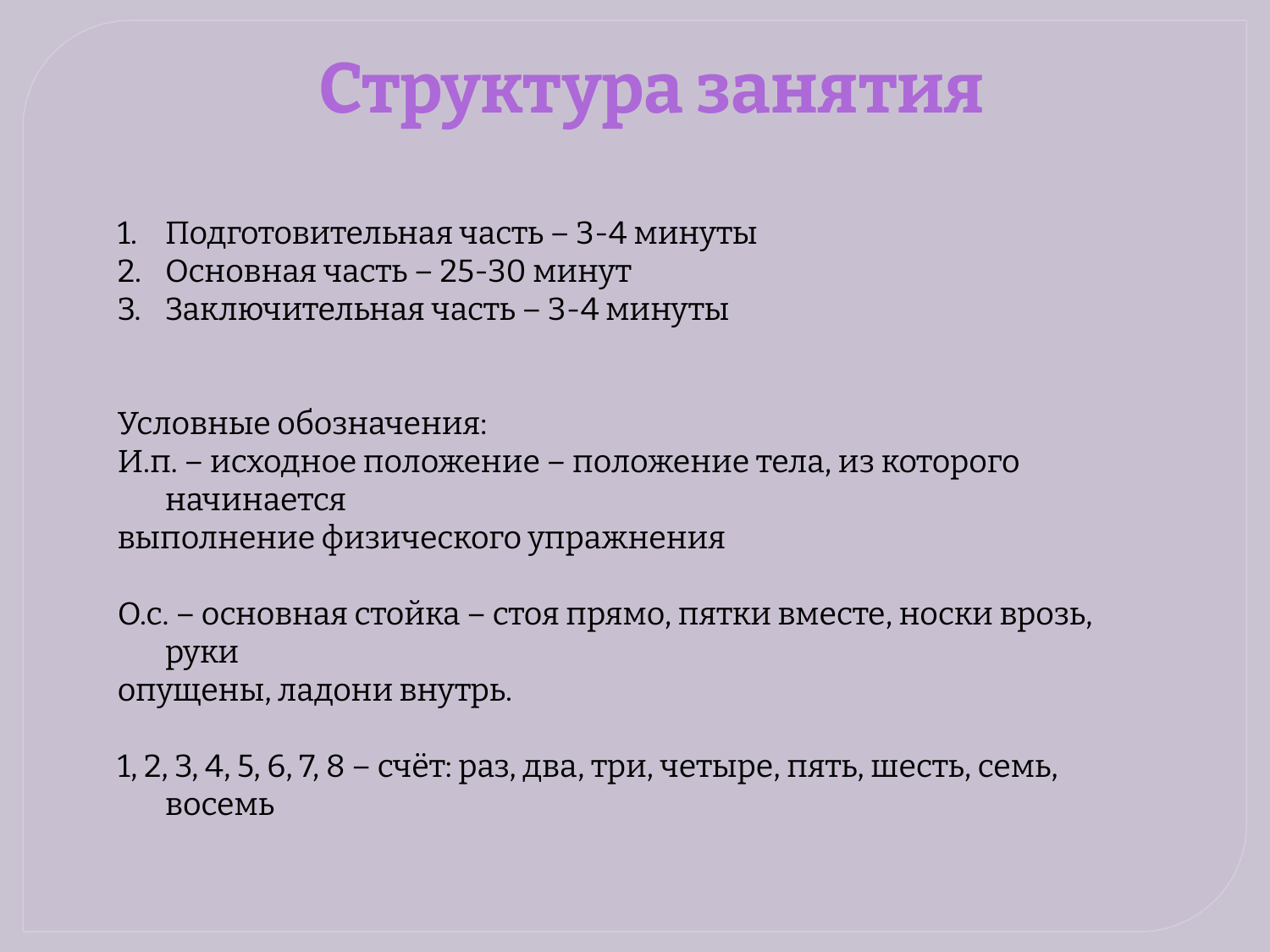

Структура занятия
Подготовительная часть – 3-4 минуты
Основная часть – 25-30 минут
Заключительная часть – 3-4 минуты

Условные обозначения:
И.п. – исходное положение – положение тела, из которого начинается
выполнение физического упражнения

О.с. – основная стойка – стоя прямо, пятки вместе, носки врозь, руки
опущены, ладони внутрь.

1, 2, 3, 4, 5, 6, 7, 8 – счёт: раз, два, три, четыре, пять, шесть, семь, восемь